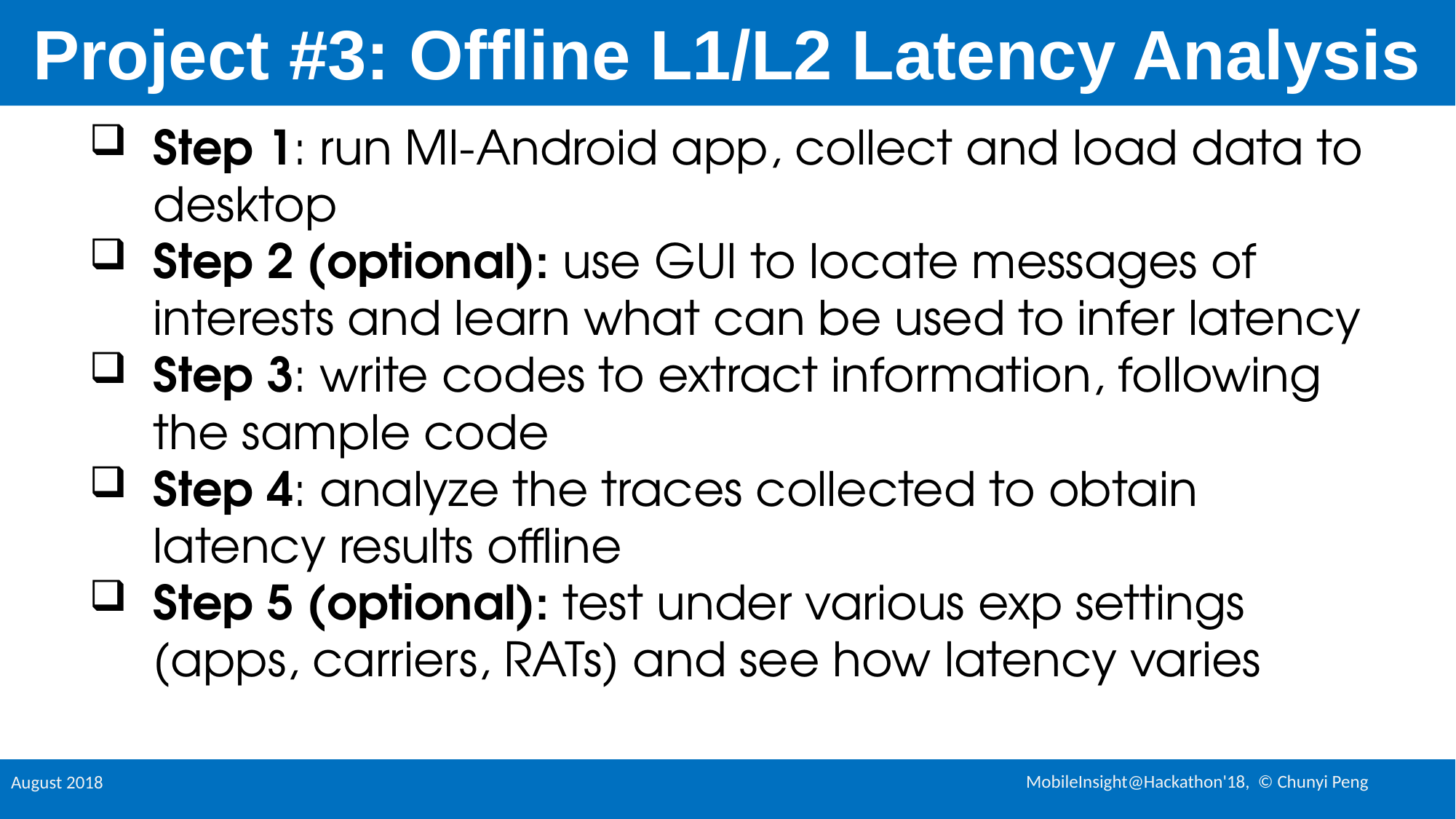

# Project #3: Offline L1/L2 Latency Analysis
Step 1: run MI-Android app, collect and load data to desktop
Step 2 (optional): use GUI to locate messages of interests and learn what can be used to infer latency
Step 3: write codes to extract information, following the sample code
Step 4: analyze the traces collected to obtain latency results offline
Step 5 (optional): test under various exp settings (apps, carriers, RATs) and see how latency varies
MobileInsight@Hackathon'18,  © Chunyi Peng
August 2018